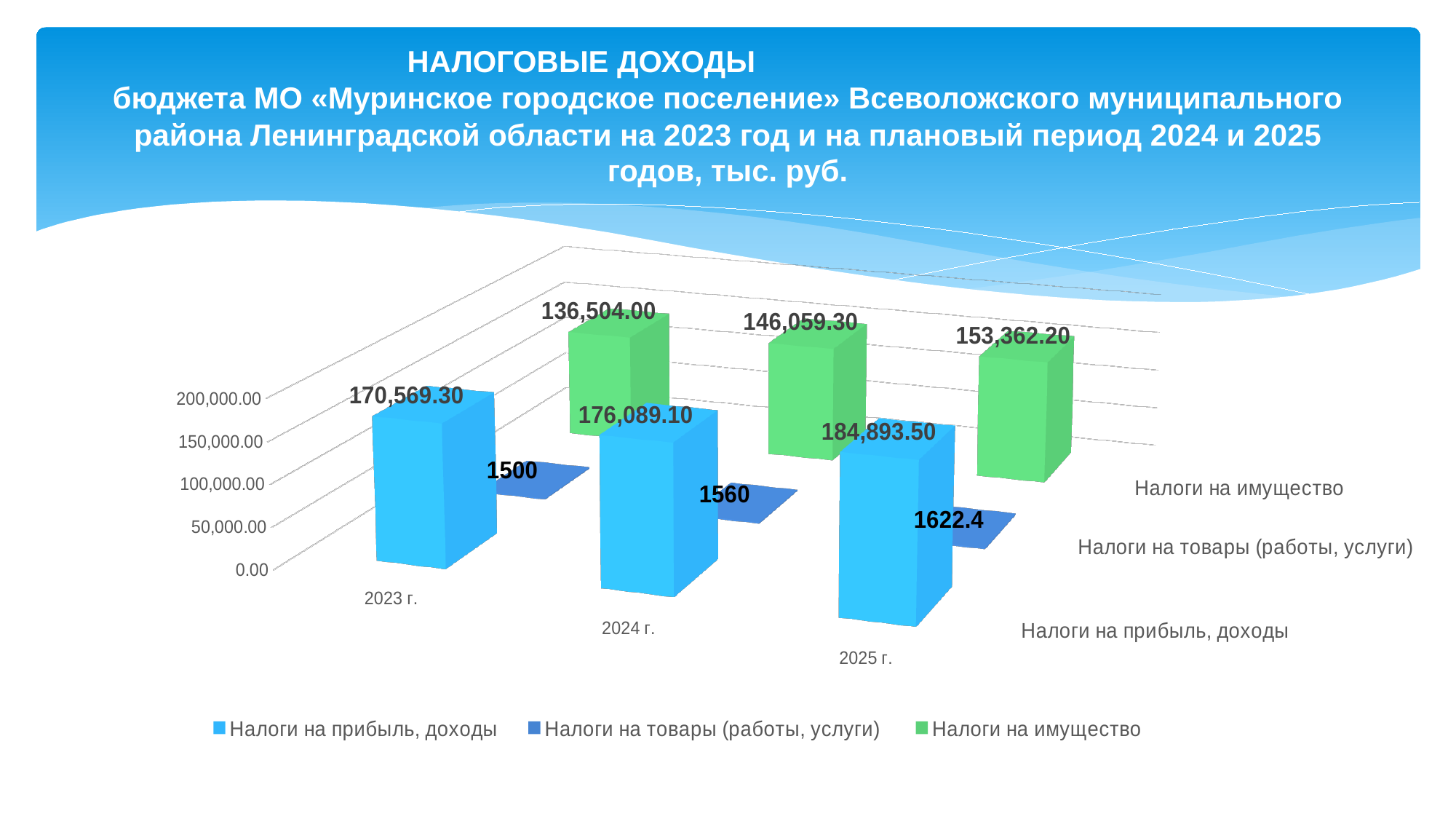

# НАЛОГОВЫЕ ДОХОДЫ бюджета МО «Муринское городское поселение» Всеволожского муниципального района Ленинградской области на 2023 год и на плановый период 2024 и 2025 годов, тыс. руб.

[unsupported chart]